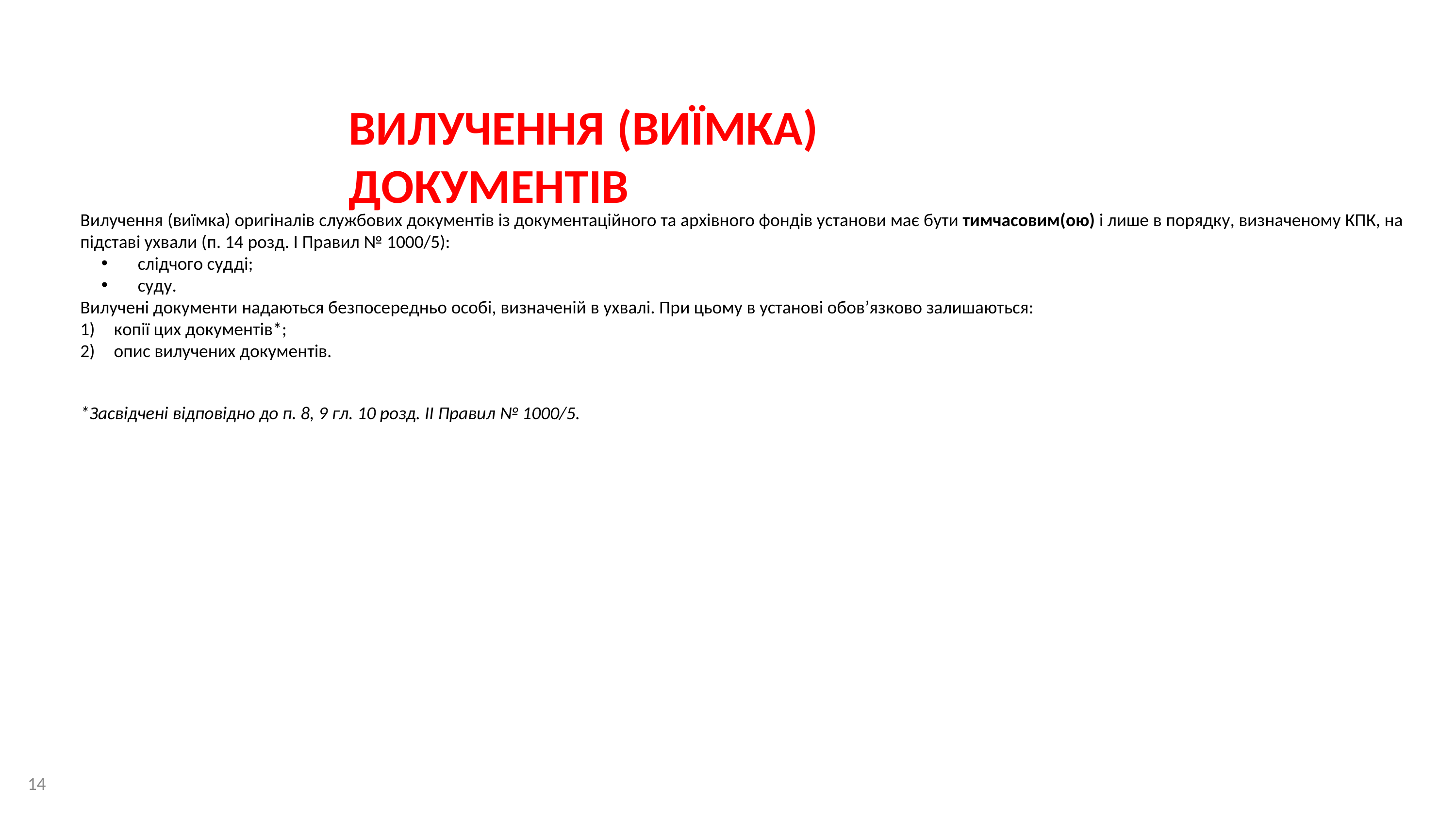

ВИЛУЧЕННЯ	(ВИЇМКА)	ДОКУМЕНТІВ
Вилучення (виїмка) оригіналів службових документів із документаційного та архівного фондів установи має бути тимчасовим(ою) і лише в порядку, визначеному КПК, на підставі ухвали (п. 14 розд. І Правил № 1000/5):
слідчого судді;
суду.
Вилучені документи надаються безпосередньо особі, визначеній в ухвалі. При цьому в установі обов’язково залишаються:
копії цих документів*;
опис вилучених документів.

*Засвідчені відповідно до п. 8, 9 гл. 10 розд. II Правил № 1000/5.
14